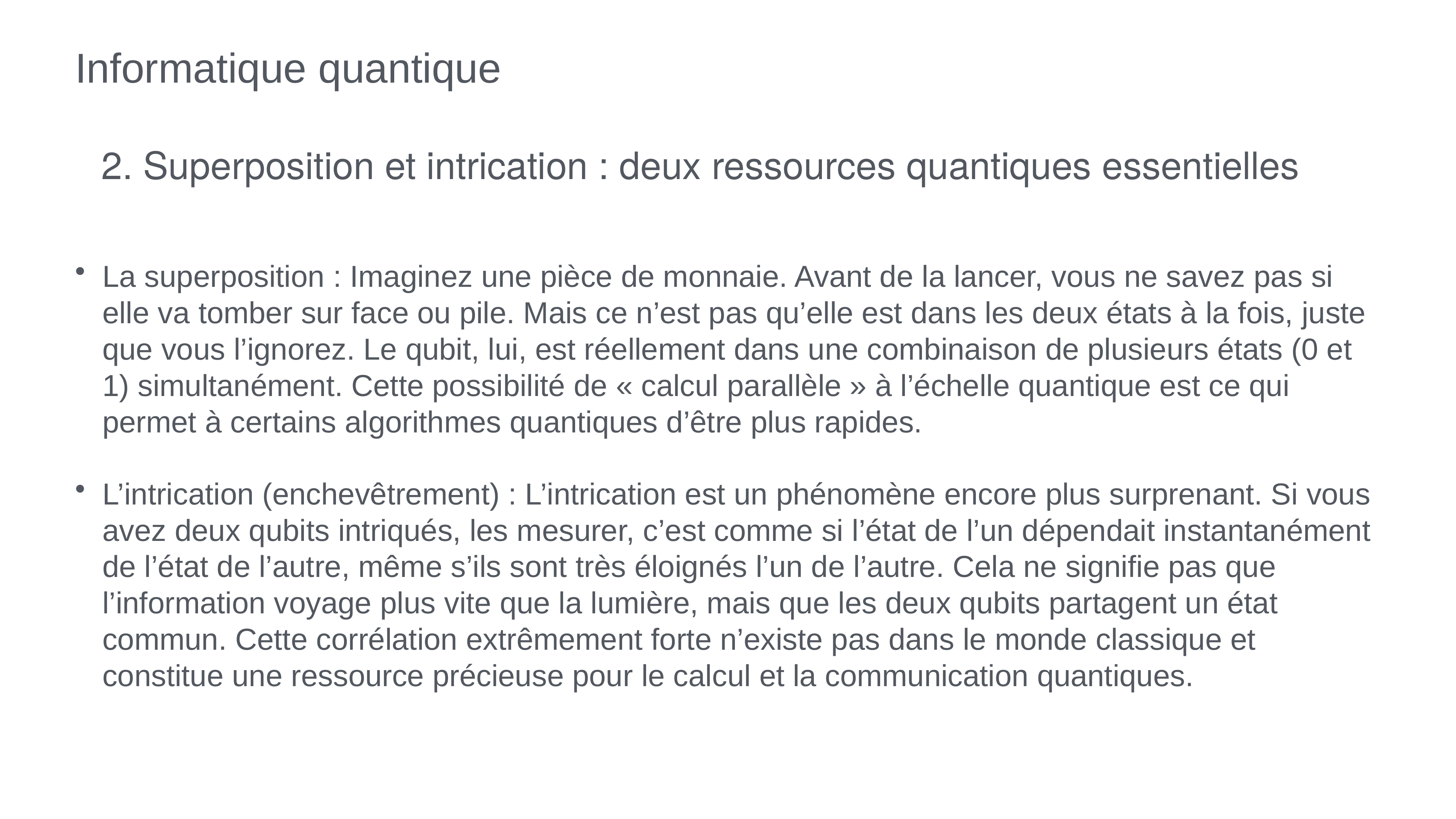

# Informatique quantique
2. Superposition et intrication : deux ressources quantiques essentielles
La superposition : Imaginez une pièce de monnaie. Avant de la lancer, vous ne savez pas si elle va tomber sur face ou pile. Mais ce n’est pas qu’elle est dans les deux états à la fois, juste que vous l’ignorez. Le qubit, lui, est réellement dans une combinaison de plusieurs états (0 et 1) simultanément. Cette possibilité de « calcul parallèle » à l’échelle quantique est ce qui permet à certains algorithmes quantiques d’être plus rapides.
L’intrication (enchevêtrement) : L’intrication est un phénomène encore plus surprenant. Si vous avez deux qubits intriqués, les mesurer, c’est comme si l’état de l’un dépendait instantanément de l’état de l’autre, même s’ils sont très éloignés l’un de l’autre. Cela ne signifie pas que l’information voyage plus vite que la lumière, mais que les deux qubits partagent un état commun. Cette corrélation extrêmement forte n’existe pas dans le monde classique et constitue une ressource précieuse pour le calcul et la communication quantiques.